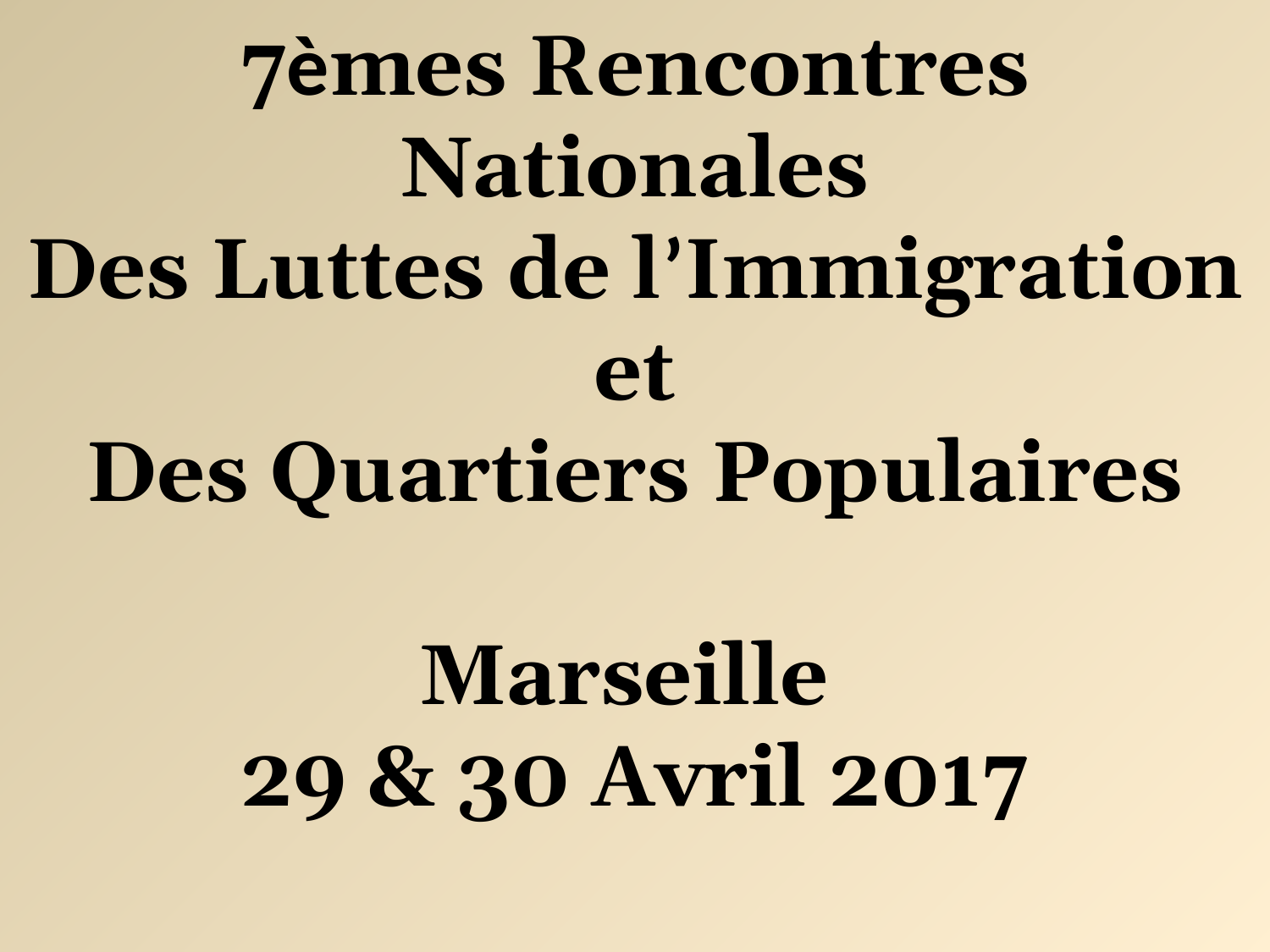

7èmes Rencontres Nationales
Des Luttes de l’Immigration et
Des Quartiers Populaires

Marseille
29 & 30 Avril 2017